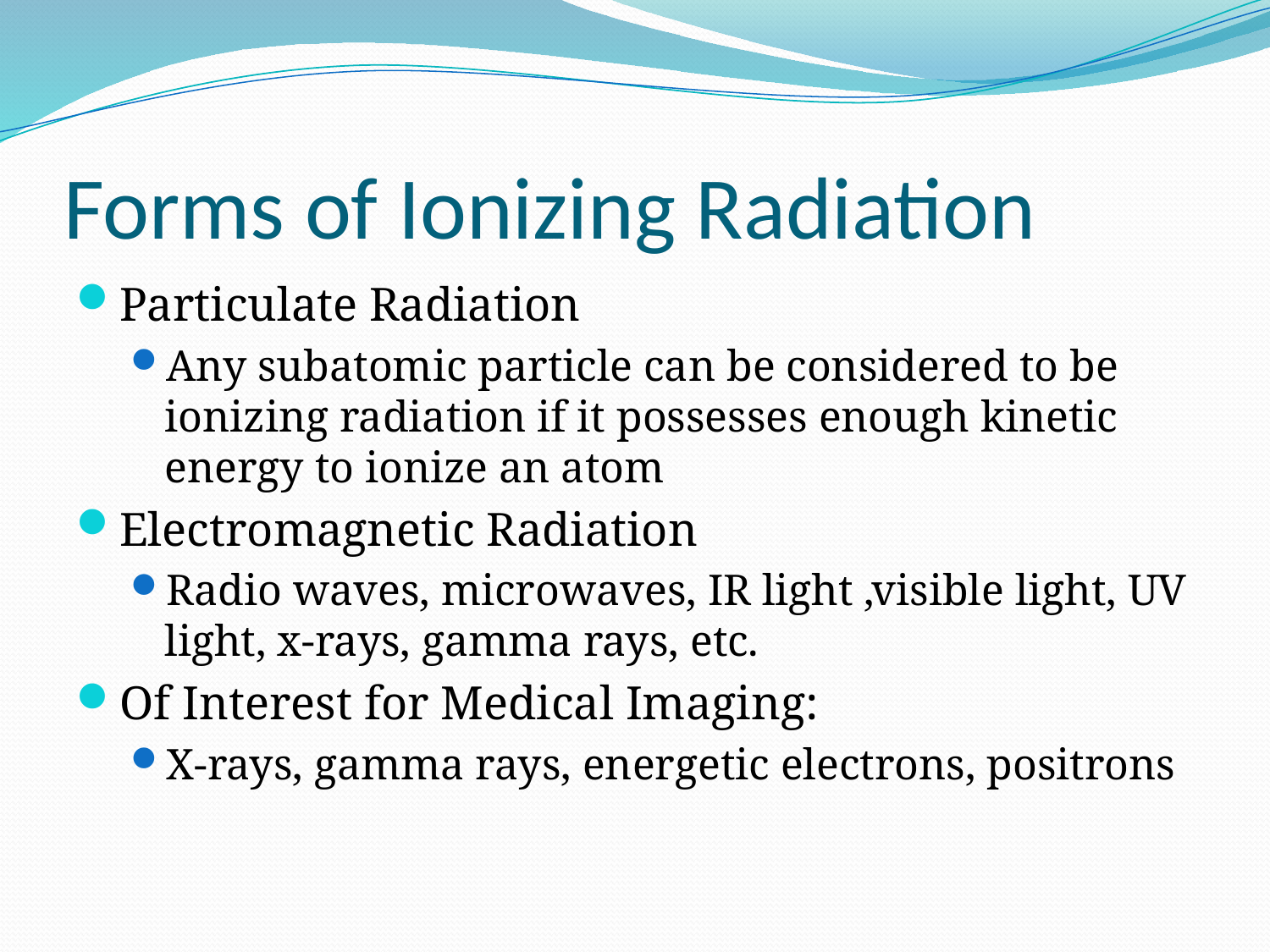

# Forms of Ionizing Radiation
Particulate Radiation
Any subatomic particle can be considered to be ionizing radiation if it possesses enough kinetic energy to ionize an atom
Electromagnetic Radiation
Radio waves, microwaves, IR light ,visible light, UV light, x-rays, gamma rays, etc.
Of Interest for Medical Imaging:
X-rays, gamma rays, energetic electrons, positrons